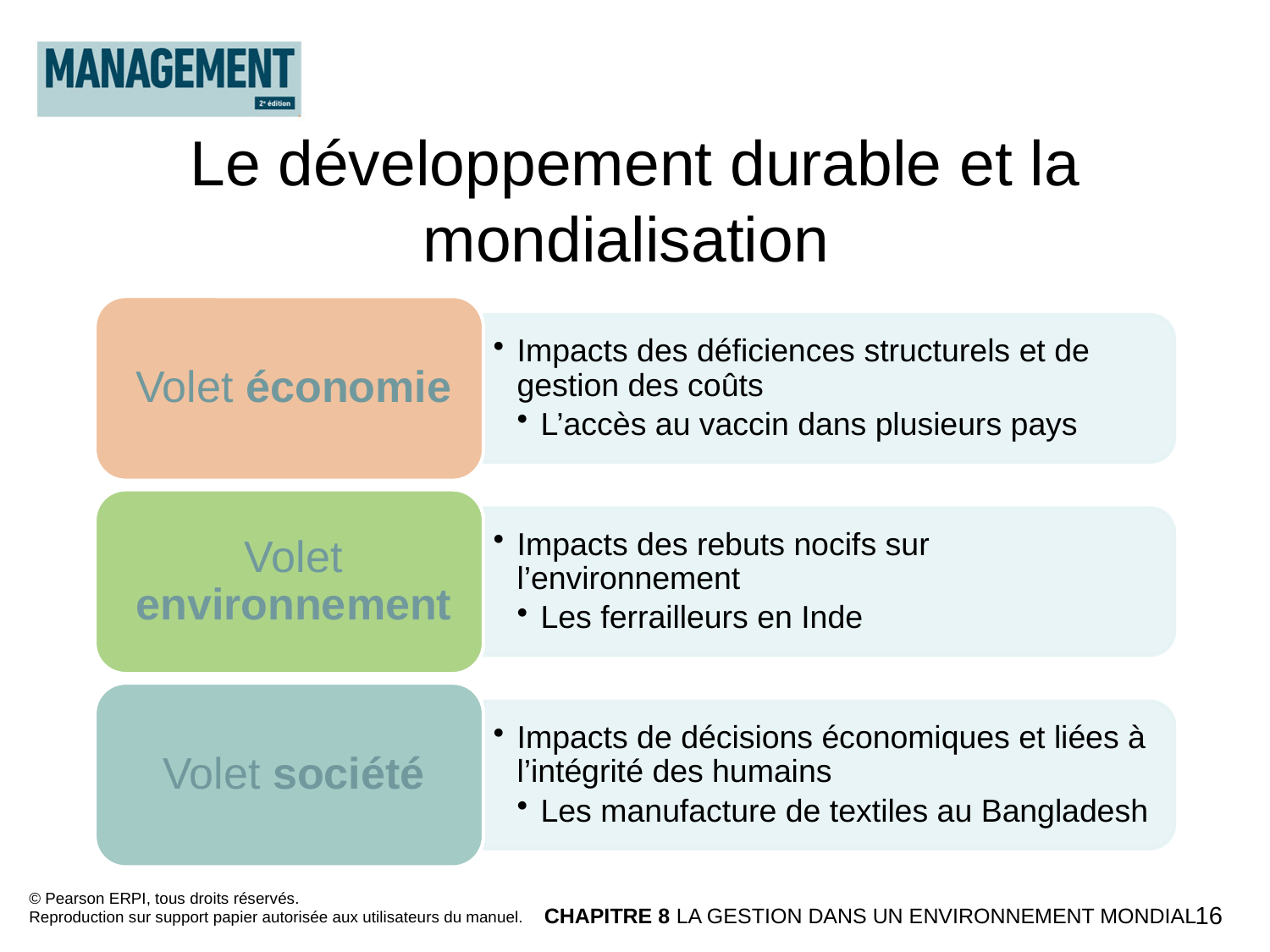

Le développement durable et la mondialisation

Impacts des déficiences structurels et de gestion des coûts
L’accès au vaccin dans plusieurs pays
Volet économie
Impacts des rebuts nocifs sur l’environnement
Les ferrailleurs en Inde
Volet environnement
Impacts de décisions économiques et liées à l’intégrité des humains
Les manufacture de textiles au Bangladesh
Volet société
© Pearson ERPI, tous droits réservés.
Reproduction sur support papier autorisée aux utilisateurs du manuel.

CHAPITRE 8 LA GESTION DANS UN ENVIRONNEMENT MONDIAL
16